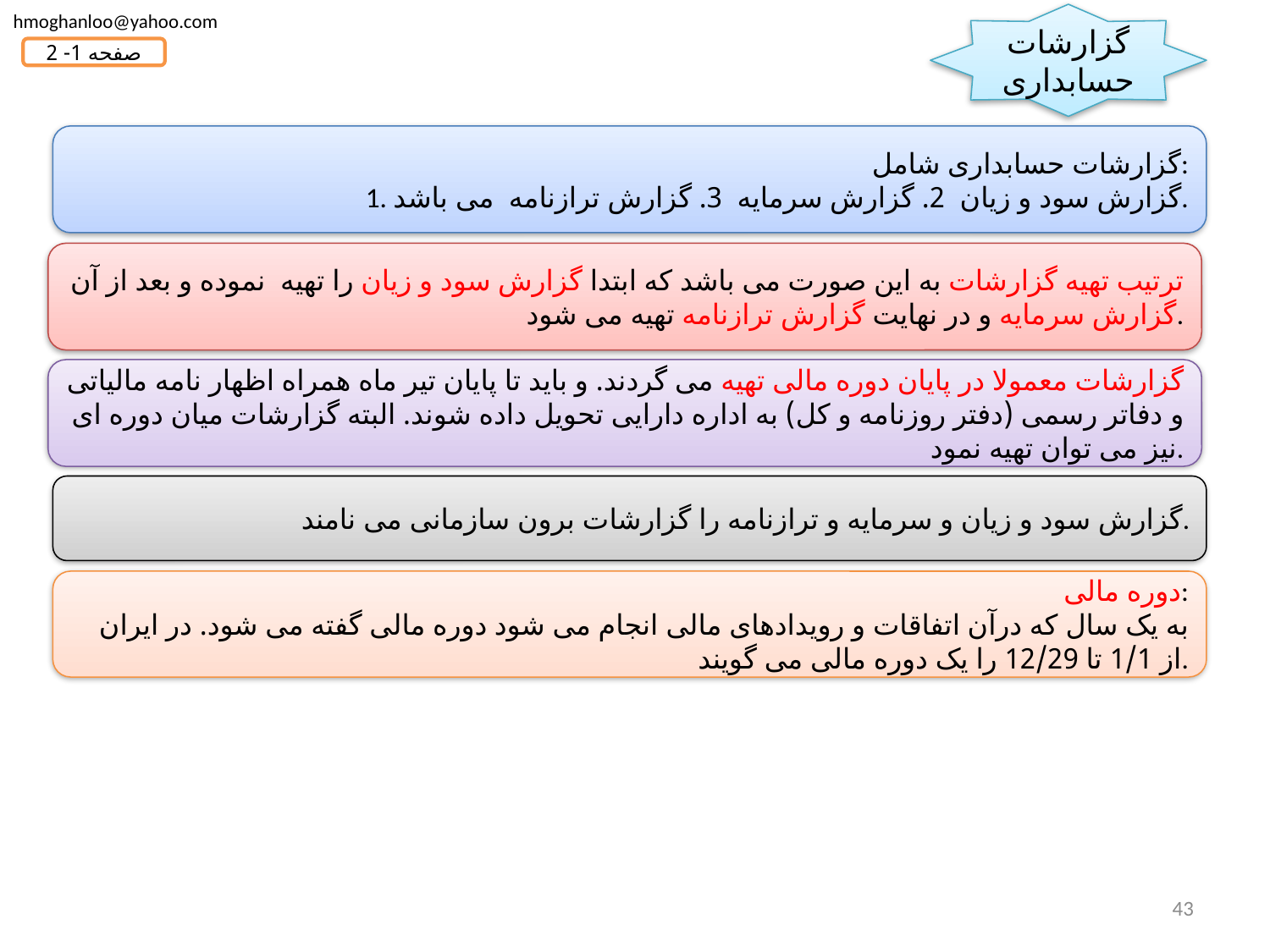

hmoghanloo@yahoo.com
گزارشات حسابداری
صفحه 1- 2
گزارشات حسابداری شامل:
1. گزارش سود و زیان  2. گزارش سرمایه  3. گزارش ترازنامه  می باشد.
ترتیب تهیه گزارشات به این صورت می باشد که ابتدا گزارش سود و زیان را تهیه  نموده و بعد از آن گزارش سرمایه و در نهایت گزارش ترازنامه تهیه می شود.
گزارشات معمولا در پایان دوره مالی تهیه می گردند. و باید تا پایان تیر ماه همراه اظهار نامه مالیاتی و دفاتر رسمی (دفتر روزنامه و کل) به اداره دارایی تحویل داده شوند. البته گزارشات میان دوره ای نیز می توان تهیه نمود.
گزارش سود و زیان و سرمایه و ترازنامه را گزارشات برون سازمانی می نامند.
دوره مالی:
به یک سال که درآن اتفاقات و رویدادهای مالی انجام می شود دوره مالی گفته می شود. در ایران از 1/1 تا 12/29 را یک دوره مالی می گویند.
43